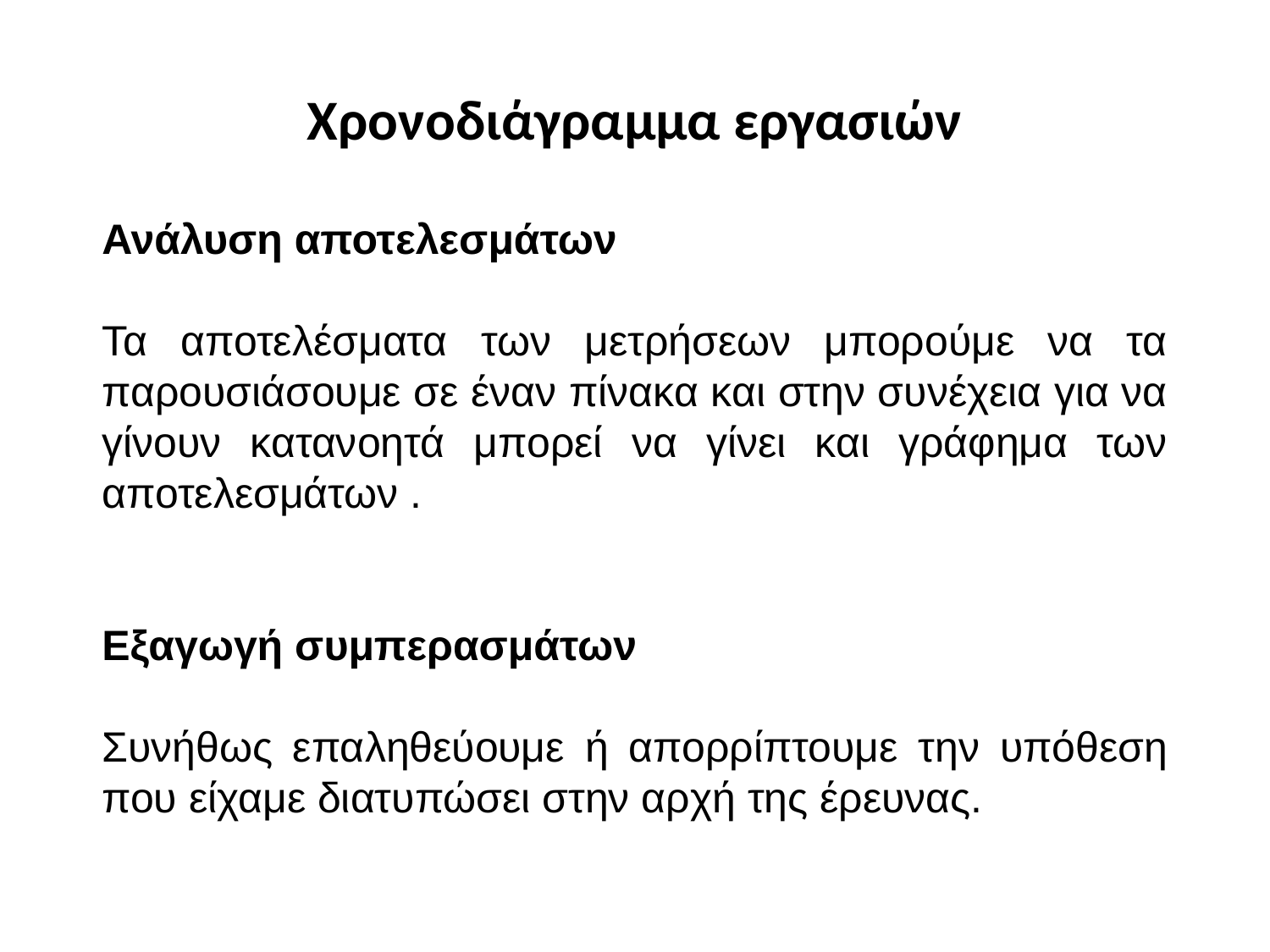

# Χρονοδιάγραμμα εργασιών
Ανάλυση αποτελεσμάτων

Τα αποτελέσματα των μετρήσεων μπορούμε να τα παρουσιάσουμε σε έναν πίνακα και στην συνέχεια για να γίνουν κατανοητά μπορεί να γίνει και γράφημα των αποτελεσμάτων .

Εξαγωγή συμπερασμάτων

Συνήθως επαληθεύουμε ή απορρίπτουμε την υπόθεση που είχαμε διατυπώσει στην αρχή της έρευνας.